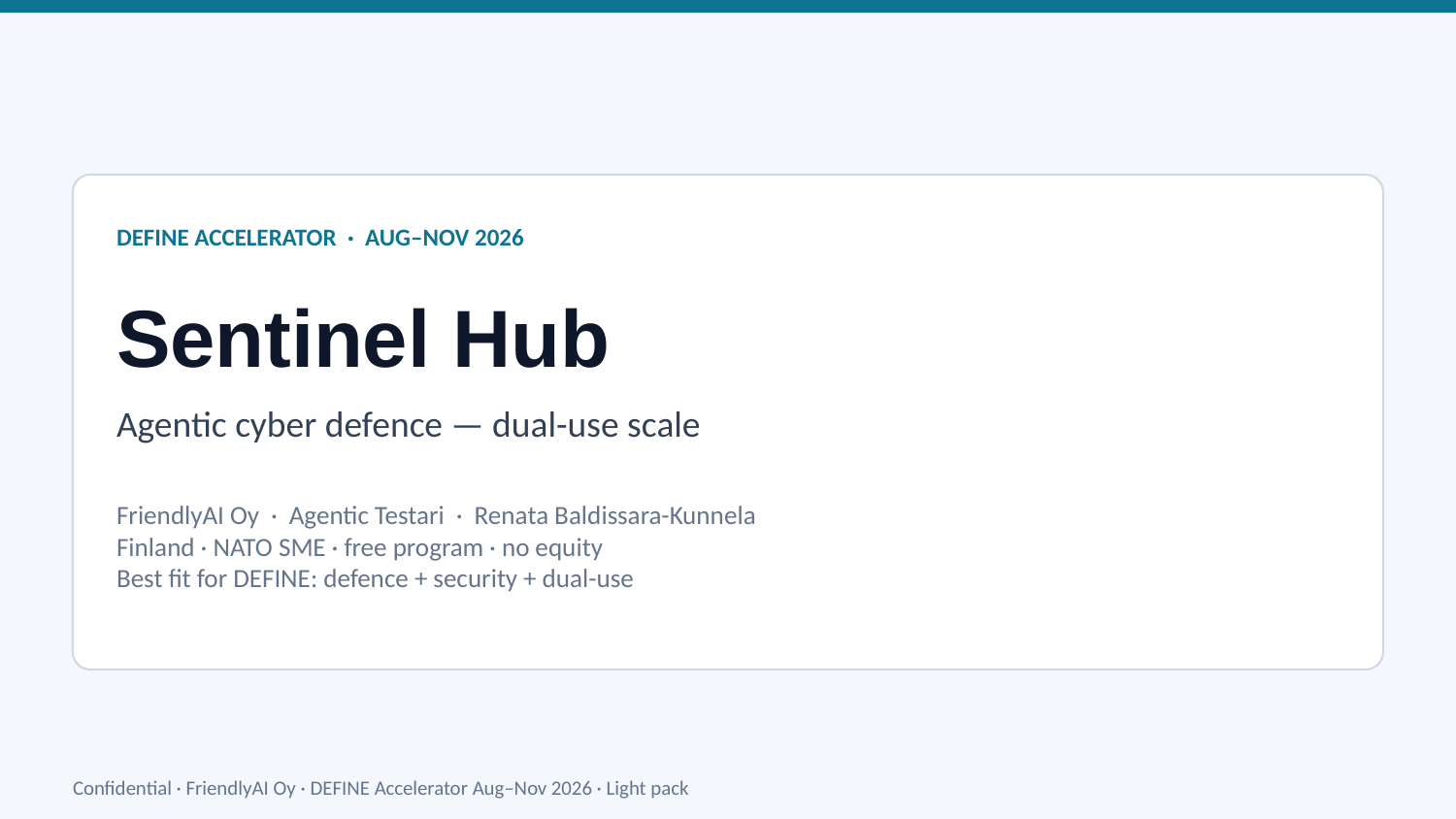

DEFINE ACCELERATOR  ·  AUG–NOV 2026
Sentinel Hub
Agentic cyber defence — dual-use scale
FriendlyAI Oy  ·  Agentic Testari  ·  Renata Baldissara-Kunnela
Finland · NATO SME · free program · no equity
Best fit for DEFINE: defence + security + dual-use
Confidential · FriendlyAI Oy · DEFINE Accelerator Aug–Nov 2026 · Light pack